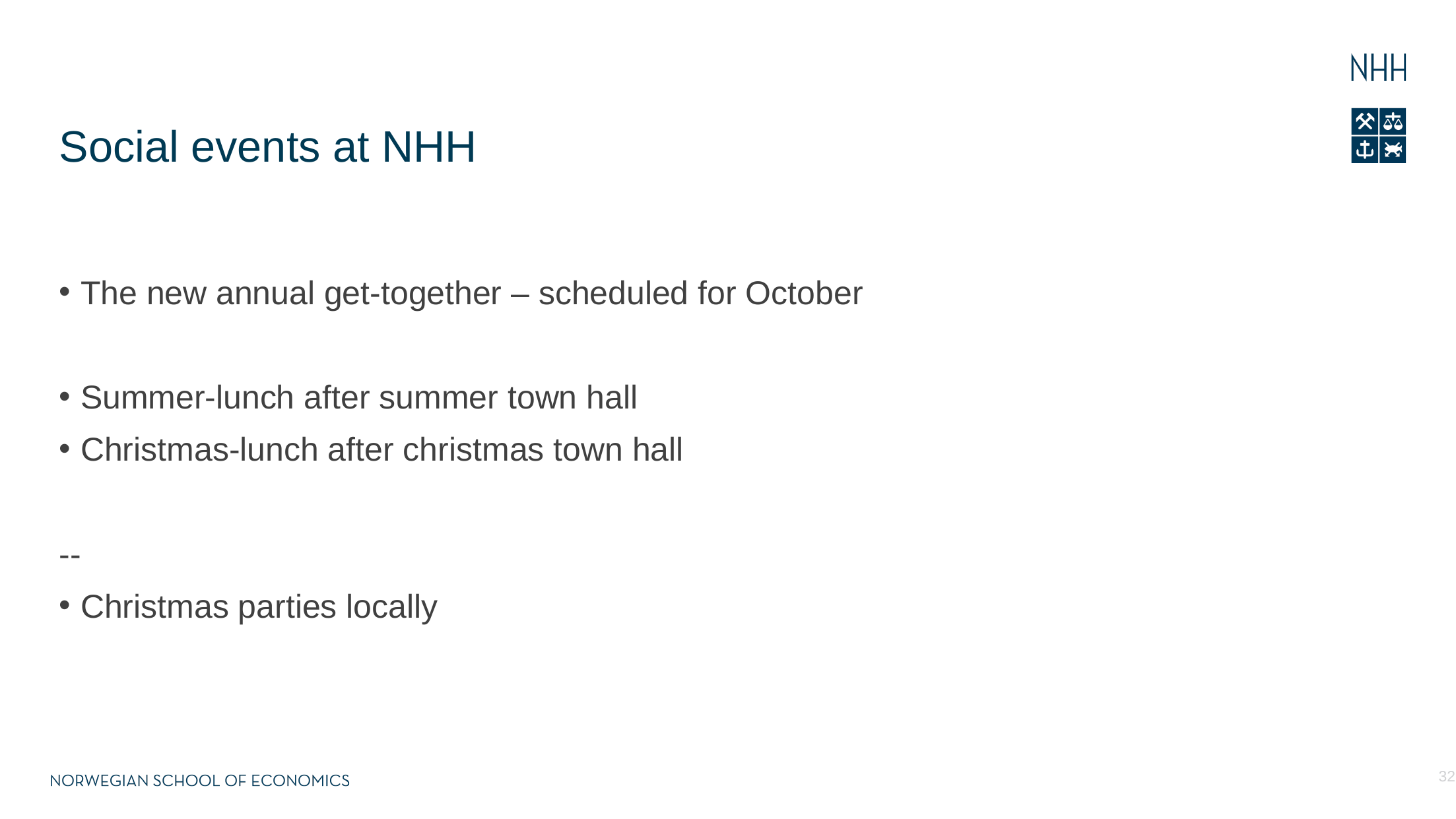

# Social events at NHH

The new annual get-together – scheduled for October

Summer-lunch after summer town hall
Christmas-lunch after christmas town hall

--
Christmas parties locally

32